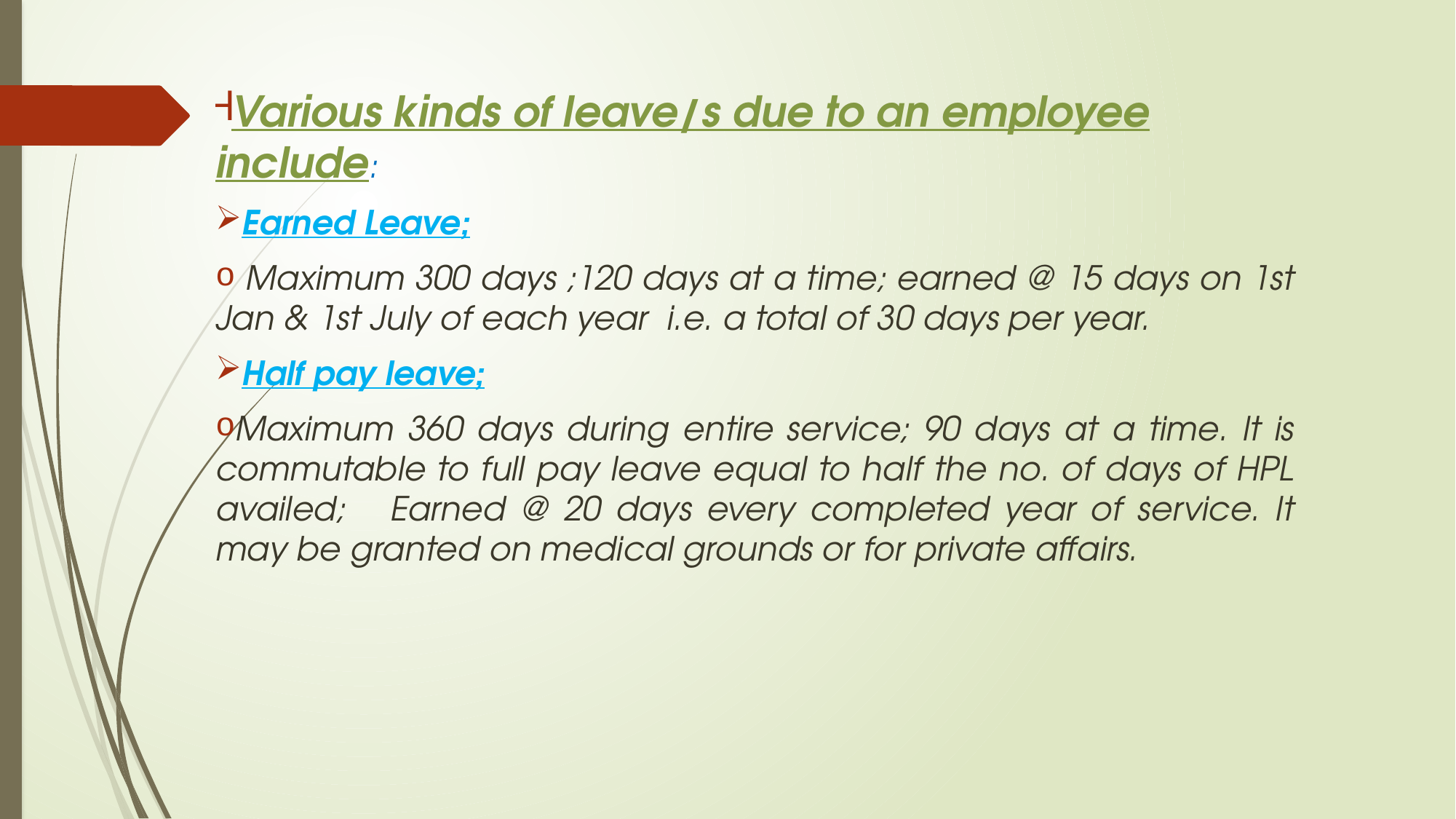

Various kinds of leave/s due to an employee include:
Earned Leave;
 Maximum 300 days ;120 days at a time; earned @ 15 days on 1st Jan & 1st July of each year  i.e. a total of 30 days per year.
Half pay leave;
Maximum 360 days during entire service; 90 days at a time. It is commutable to full pay leave equal to half the no. of days of HPL availed;   Earned @ 20 days every completed year of service. It may be granted on medical grounds or for private affairs.